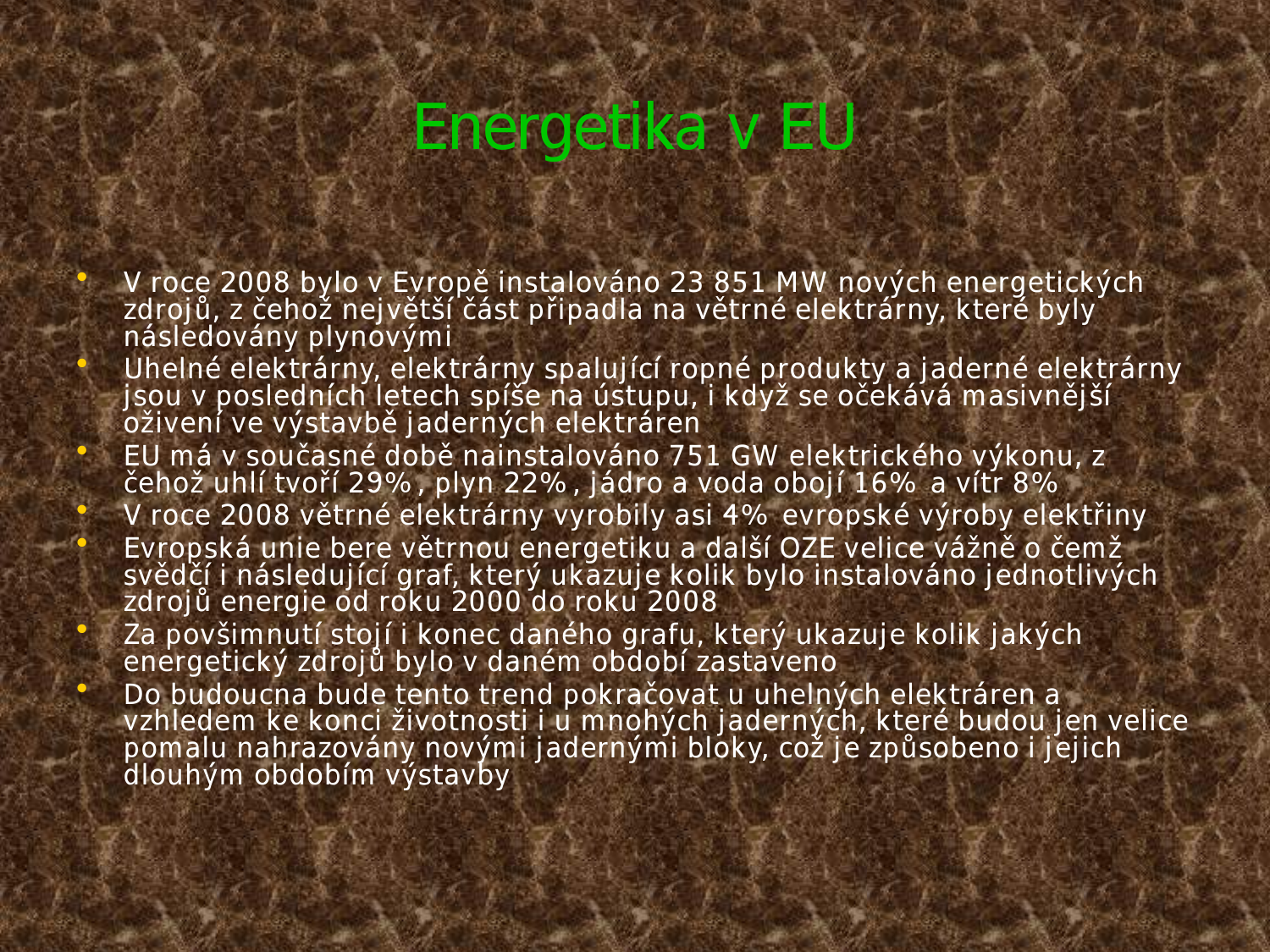

# Energetika v EU
V roce 2008 bylo v Evropě instalováno 23 851 MW nových energetických zdrojů, z čehož největší část připadla na větrné elektrárny, které byly následovány plynovými
Uhelné elektrárny, elektrárny spalující ropné produkty a jaderné elektrárny jsou v posledních letech spíše na ústupu, i když se očekává masivnější oživení ve výstavbě jaderných elektráren
EU má v současné době nainstalováno 751 GW elektrického výkonu, z čehož uhlí tvoří 29%, plyn 22%, jádro a voda obojí 16% a vítr 8%
V roce 2008 větrné elektrárny vyrobily asi 4% evropské výroby elektřiny
Evropská unie bere větrnou energetiku a další OZE velice vážně o čemž svědčí i následující graf, který ukazuje kolik bylo instalováno jednotlivých zdrojů energie od roku 2000 do roku 2008
Za povšimnutí stojí i konec daného grafu, který ukazuje kolik jakých energetický zdrojů bylo v daném období zastaveno
Do budoucna bude tento trend pokračovat u uhelných elektráren a vzhledem ke konci životnosti i u mnohých jaderných, které budou jen velice pomalu nahrazovány novými jadernými bloky, což je způsobeno i jejich dlouhým obdobím výstavby